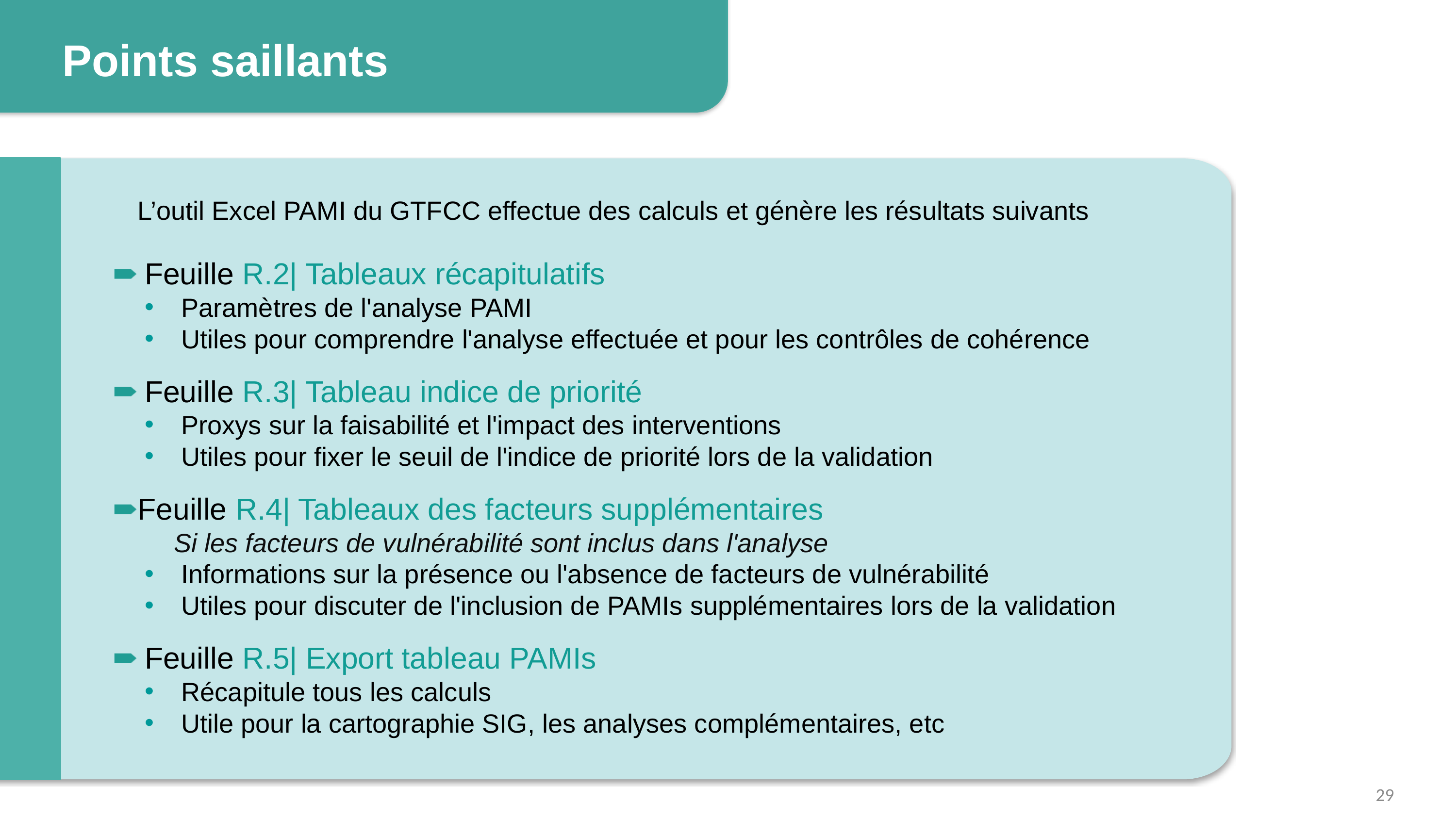

Points saillants

    L’outil Excel PAMI du GTFCC effectue des calculs et génère les résultats suivants
Feuille R.2| Tableaux récapitulatifs
Paramètres de l'analyse PAMI
Utiles pour comprendre l'analyse effectuée et pour les contrôles de cohérence
Feuille R.3| Tableau indice de priorité
Proxys sur la faisabilité et l'impact des interventions
Utiles pour fixer le seuil de l'indice de priorité lors de la validation
Feuille R.4| Tableaux des facteurs supplémentaires
    Si les facteurs de vulnérabilité sont inclus dans l'analyse
Informations sur la présence ou l'absence de facteurs de vulnérabilité
Utiles pour discuter de l'inclusion de PAMIs supplémentaires lors de la validation
Feuille R.5| Export tableau PAMIs
Récapitule tous les calculs
Utile pour la cartographie SIG, les analyses complémentaires, etc
29